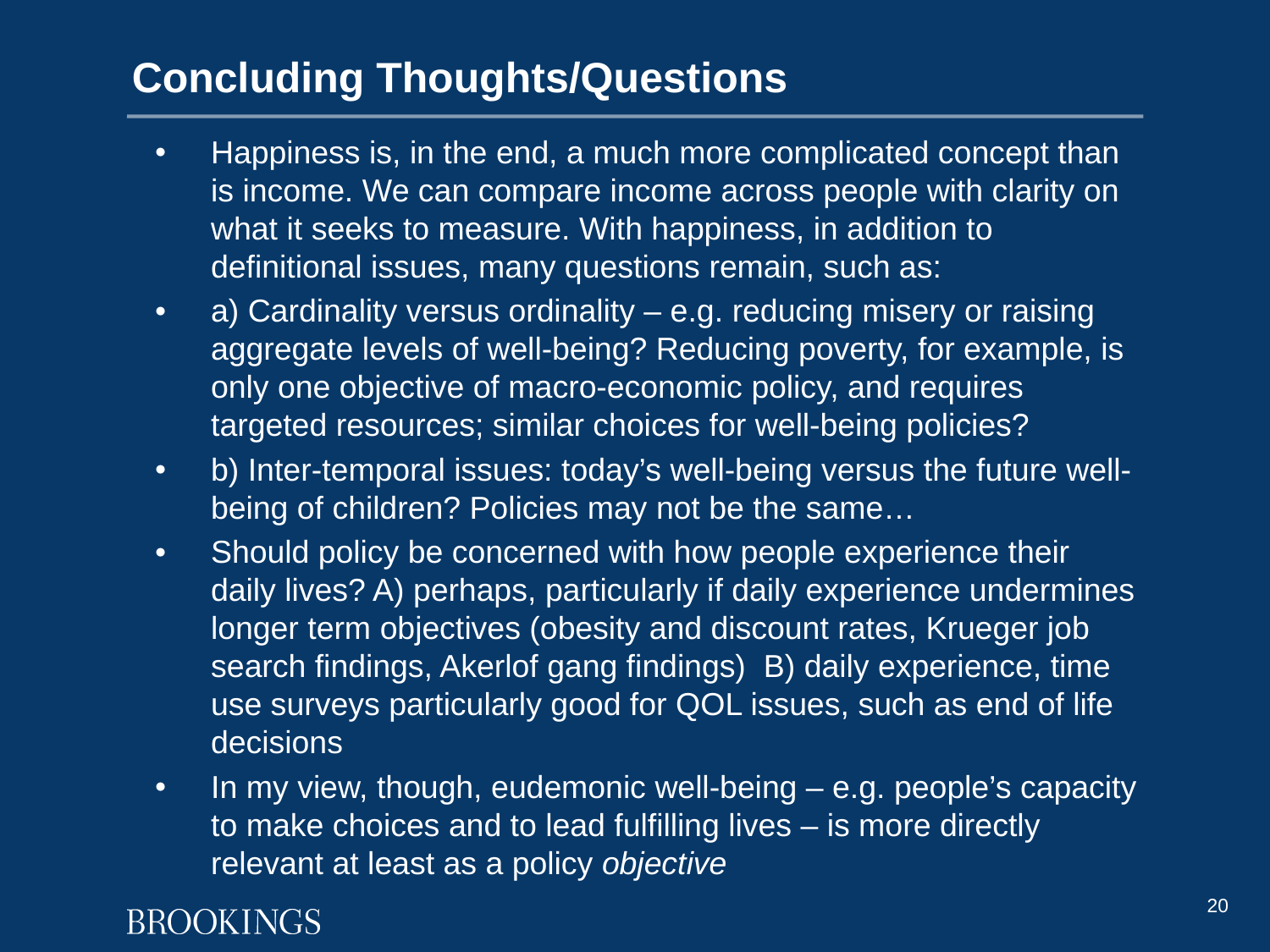

# Concluding Thoughts/Questions
Happiness is, in the end, a much more complicated concept than is income. We can compare income across people with clarity on what it seeks to measure. With happiness, in addition to definitional issues, many questions remain, such as:
a) Cardinality versus ordinality – e.g. reducing misery or raising aggregate levels of well-being? Reducing poverty, for example, is only one objective of macro-economic policy, and requires targeted resources; similar choices for well-being policies?
b) Inter-temporal issues: today’s well-being versus the future well-being of children? Policies may not be the same…
Should policy be concerned with how people experience their daily lives? A) perhaps, particularly if daily experience undermines longer term objectives (obesity and discount rates, Krueger job search findings, Akerlof gang findings)  B) daily experience, time use surveys particularly good for QOL issues, such as end of life decisions
In my view, though, eudemonic well-being – e.g. people’s capacity to make choices and to lead fulfilling lives – is more directly relevant at least as a policy objective